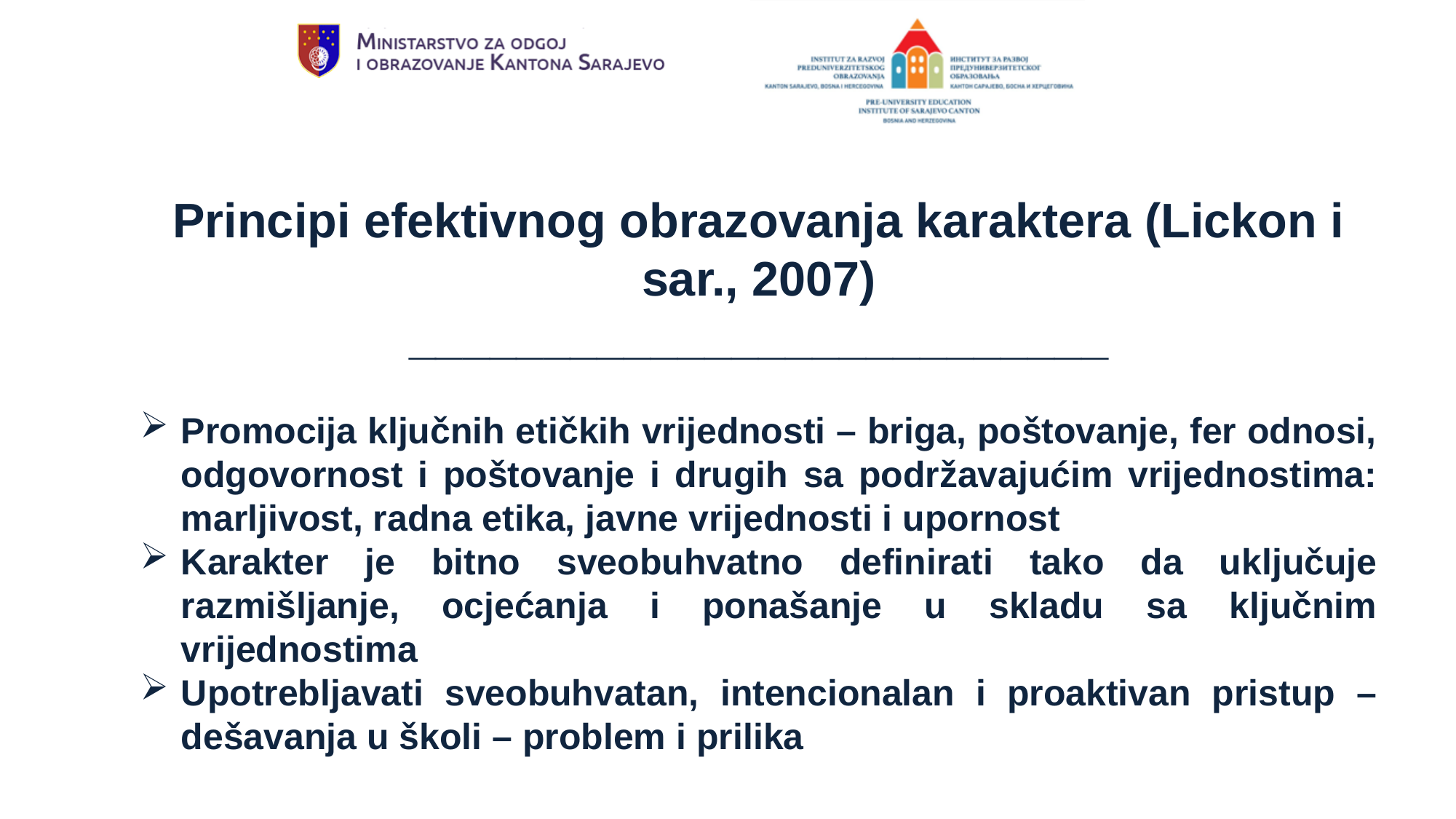

Principi efektivnog obrazovanja karaktera (Lickon i sar., 2007)
__________________________

Promocija ključnih etičkih vrijednosti – briga, poštovanje, fer odnosi, odgovornost i poštovanje i drugih sa podržavajućim vrijednostima: marljivost, radna etika, javne vrijednosti i upornost
Karakter je bitno sveobuhvatno definirati tako da uključuje razmišljanje, ocjećanja i ponašanje u skladu sa ključnim vrijednostima
Upotrebljavati sveobuhvatan, intencionalan i proaktivan pristup – dešavanja u školi – problem i prilika